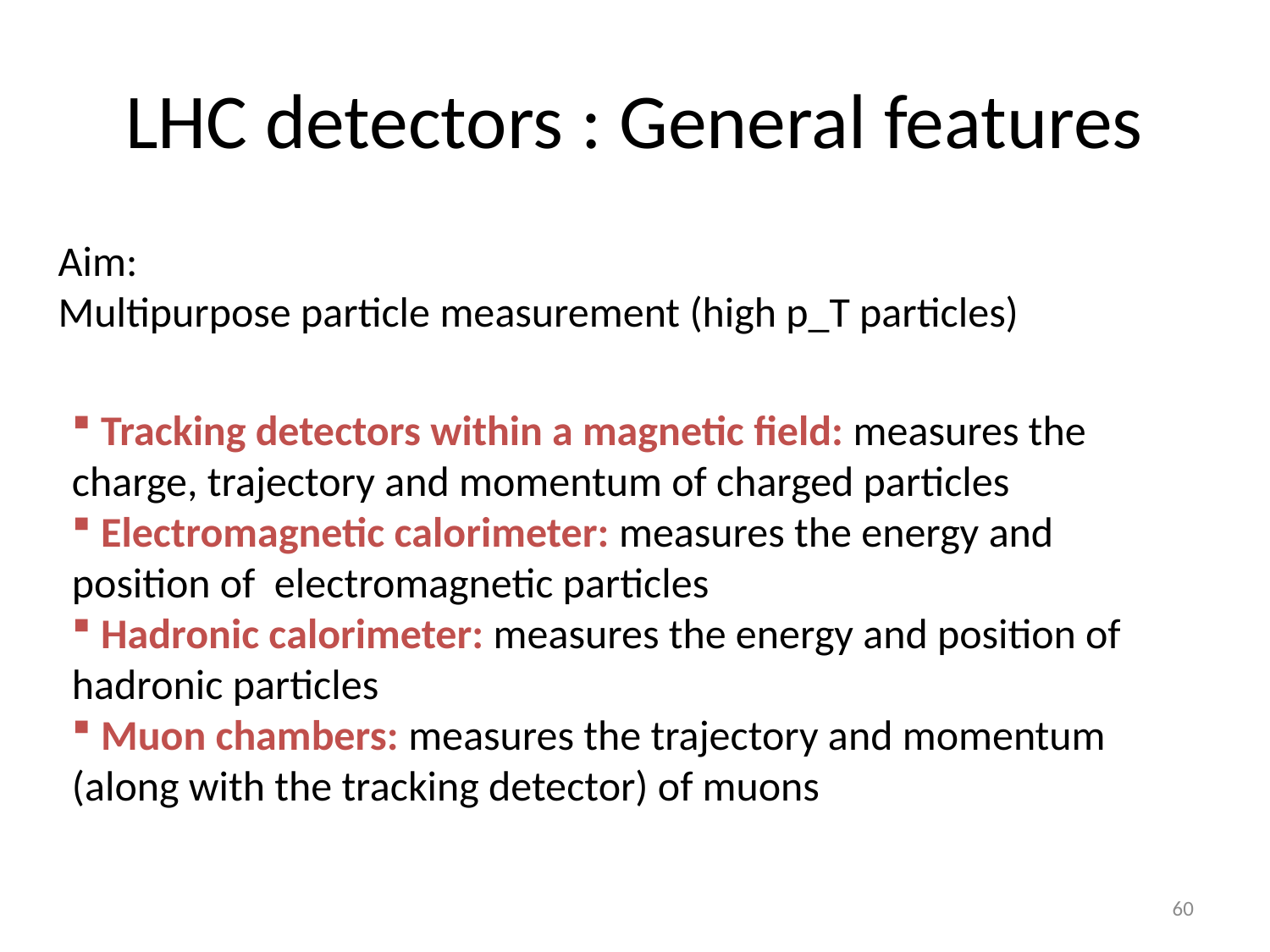

# LHC detectors : General features
Aim:
Multipurpose particle measurement (high p_T particles)
 Tracking detectors within a magnetic field: measures the charge, trajectory and momentum of charged particles
 Electromagnetic calorimeter: measures the energy and position of  electromagnetic particles
 Hadronic calorimeter: measures the energy and position of hadronic particles
 Muon chambers: measures the trajectory and momentum (along with the tracking detector) of muons
60